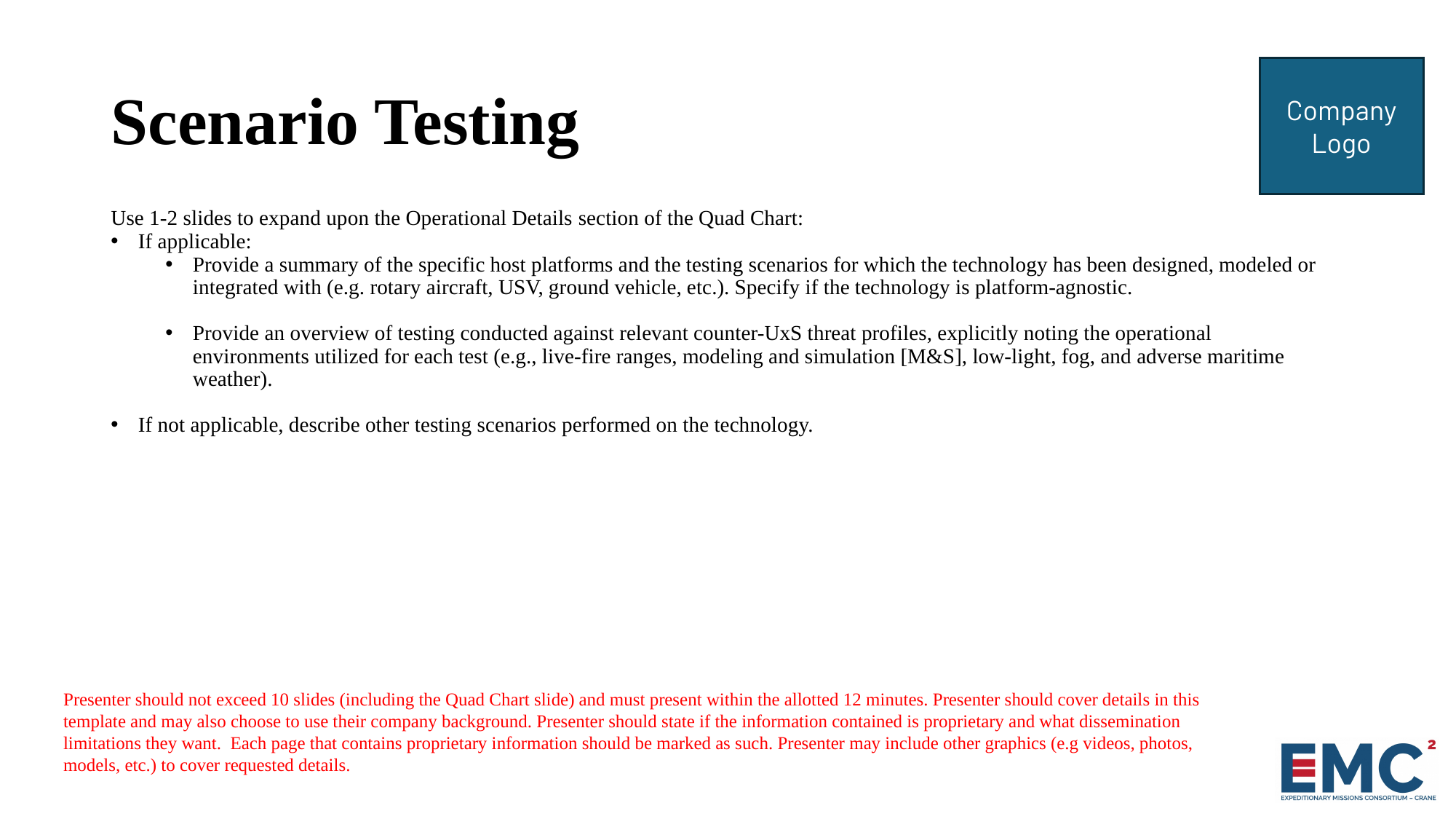

# Scenario Testing
Use 1-2 slides to expand upon the Operational Details section of the Quad Chart:
If applicable:
Provide a summary of the specific host platforms and the testing scenarios for which the technology has been designed, modeled or integrated with (e.g. rotary aircraft, USV, ground vehicle, etc.). Specify if the technology is platform-agnostic.

Provide an overview of testing conducted against relevant counter-UxS threat profiles, explicitly noting the operational environments utilized for each test (e.g., live-fire ranges, modeling and simulation [M&S], low-light, fog, and adverse maritime weather).

If not applicable, describe other testing scenarios performed on the technology.

Presenter should not exceed 10 slides (including the Quad Chart slide) and must present within the allotted 12 minutes. Presenter should cover details in this template and may also choose to use their company background. Presenter should state if the information contained is proprietary and what dissemination limitations they want.  Each page that contains proprietary information should be marked as such. Presenter may include other graphics (e.g videos, photos, models, etc.) to cover requested details.